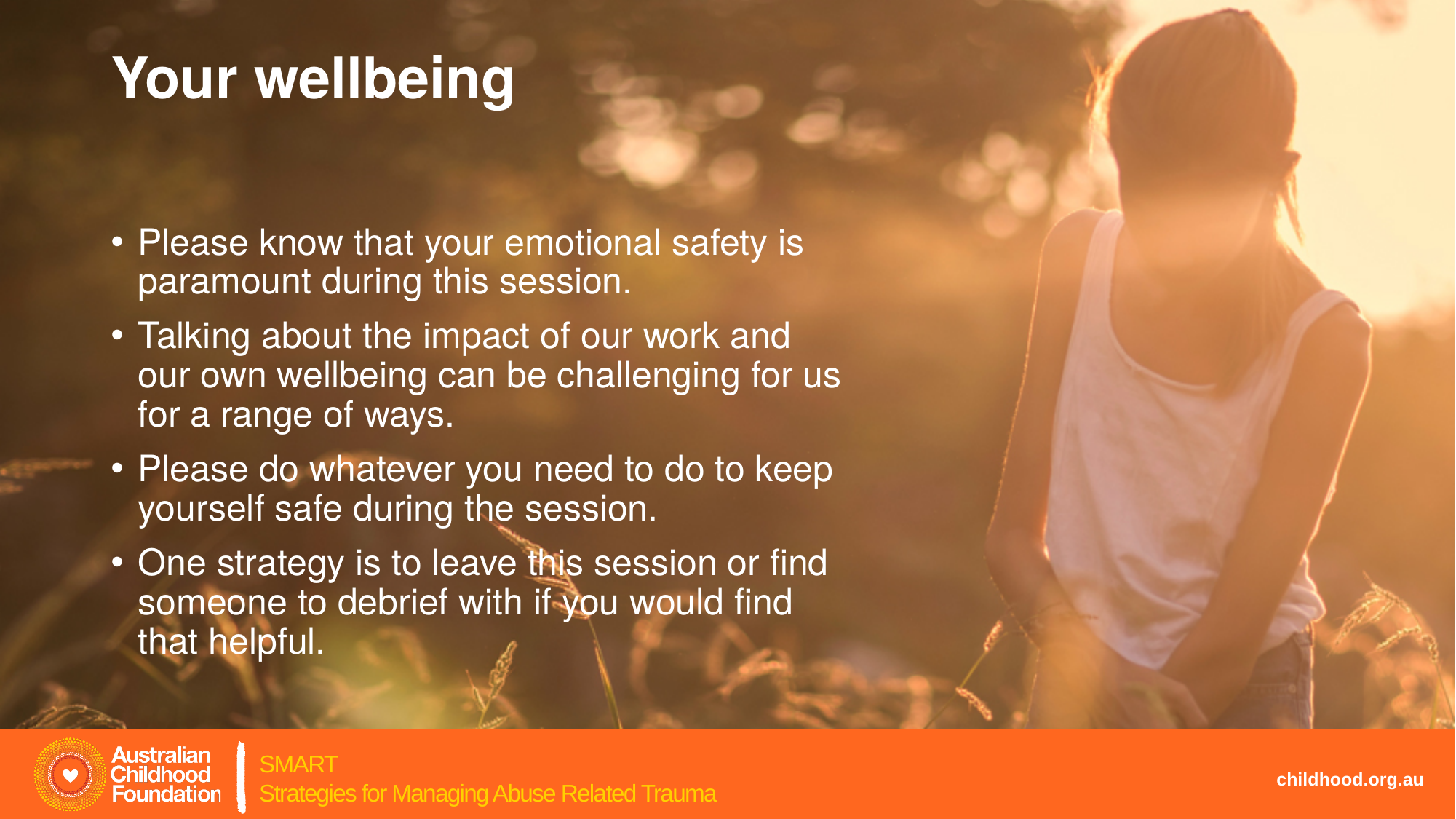

# Your wellbeing
Please know that your emotional safety is paramount during this session.
Talking about the impact of our work and our own wellbeing can be challenging for us for a range of ways.
Please do whatever you need to do to keep yourself safe during the session.
One strategy is to leave this session or find someone to debrief with if you would find that helpful.
childhood.org.au